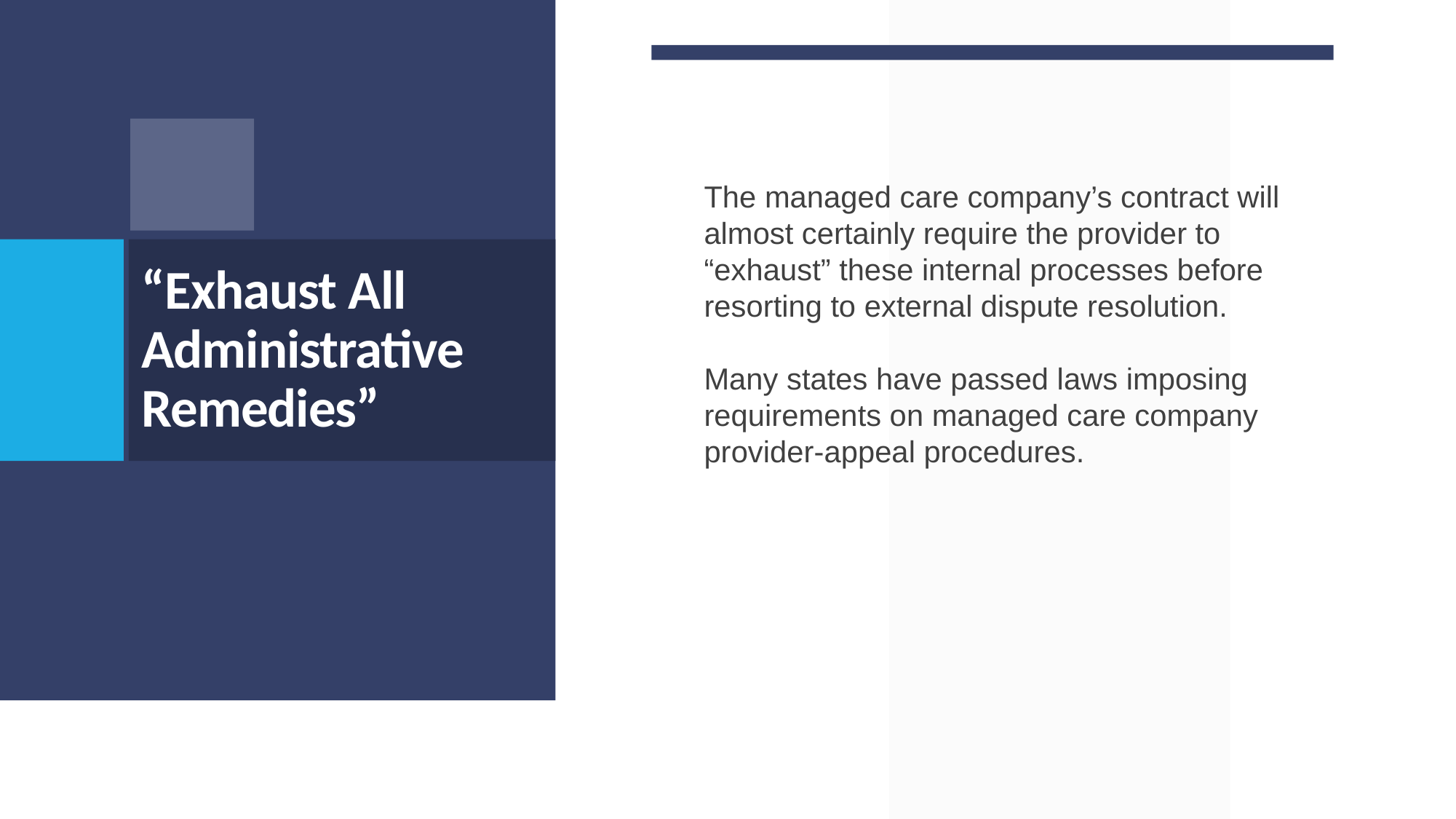

The managed care company’s contract will almost certainly require the provider to “exhaust” these internal processes before resorting to external dispute resolution.

	Many states have passed laws imposing requirements on managed care company provider-appeal procedures.

# “Exhaust All Administrative Remedies”